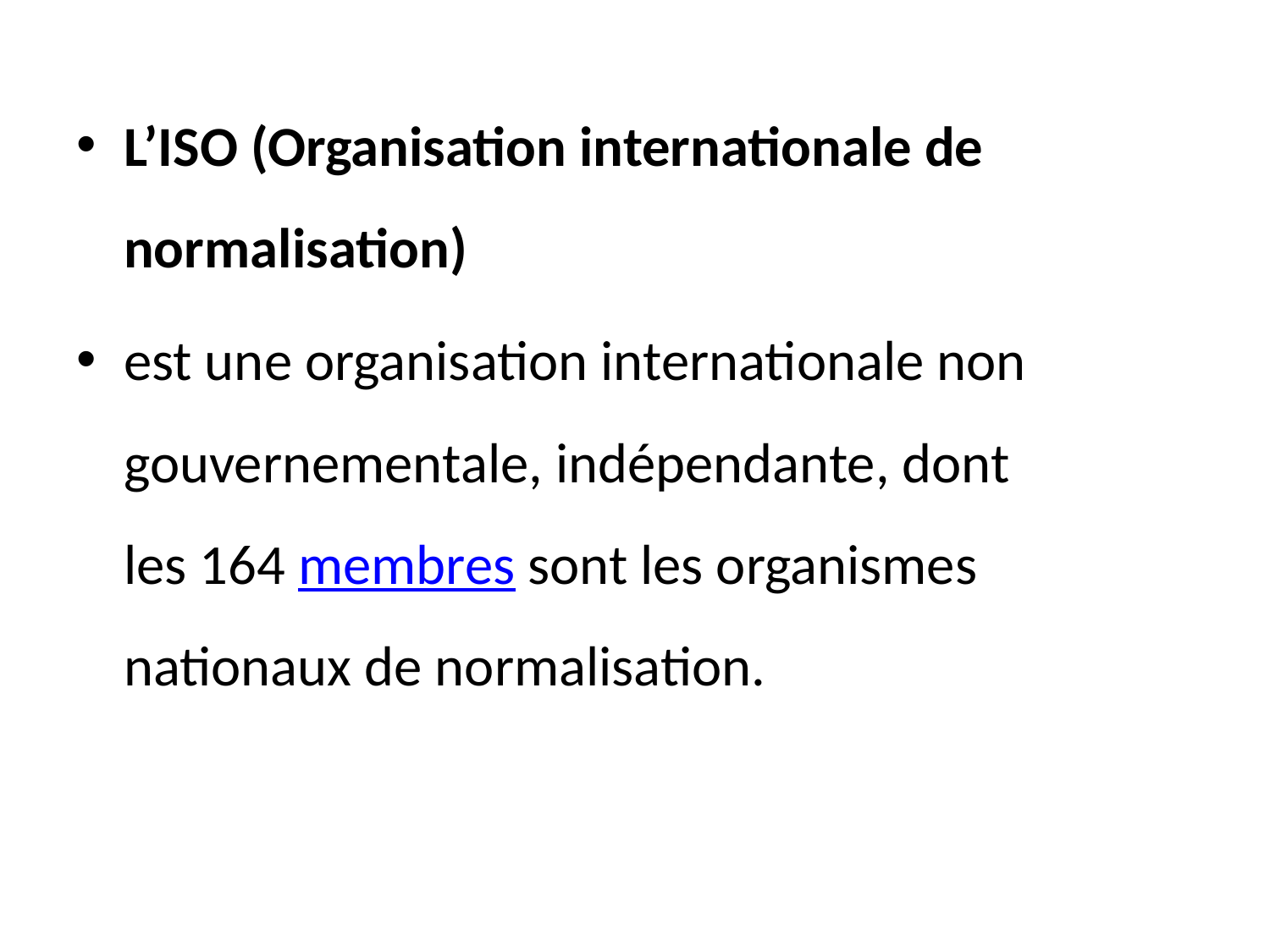

L’ISO (Organisation internationale de normalisation)
est une organisation internationale non gouvernementale, indépendante, dont les 164 membres sont les organismes nationaux de normalisation.